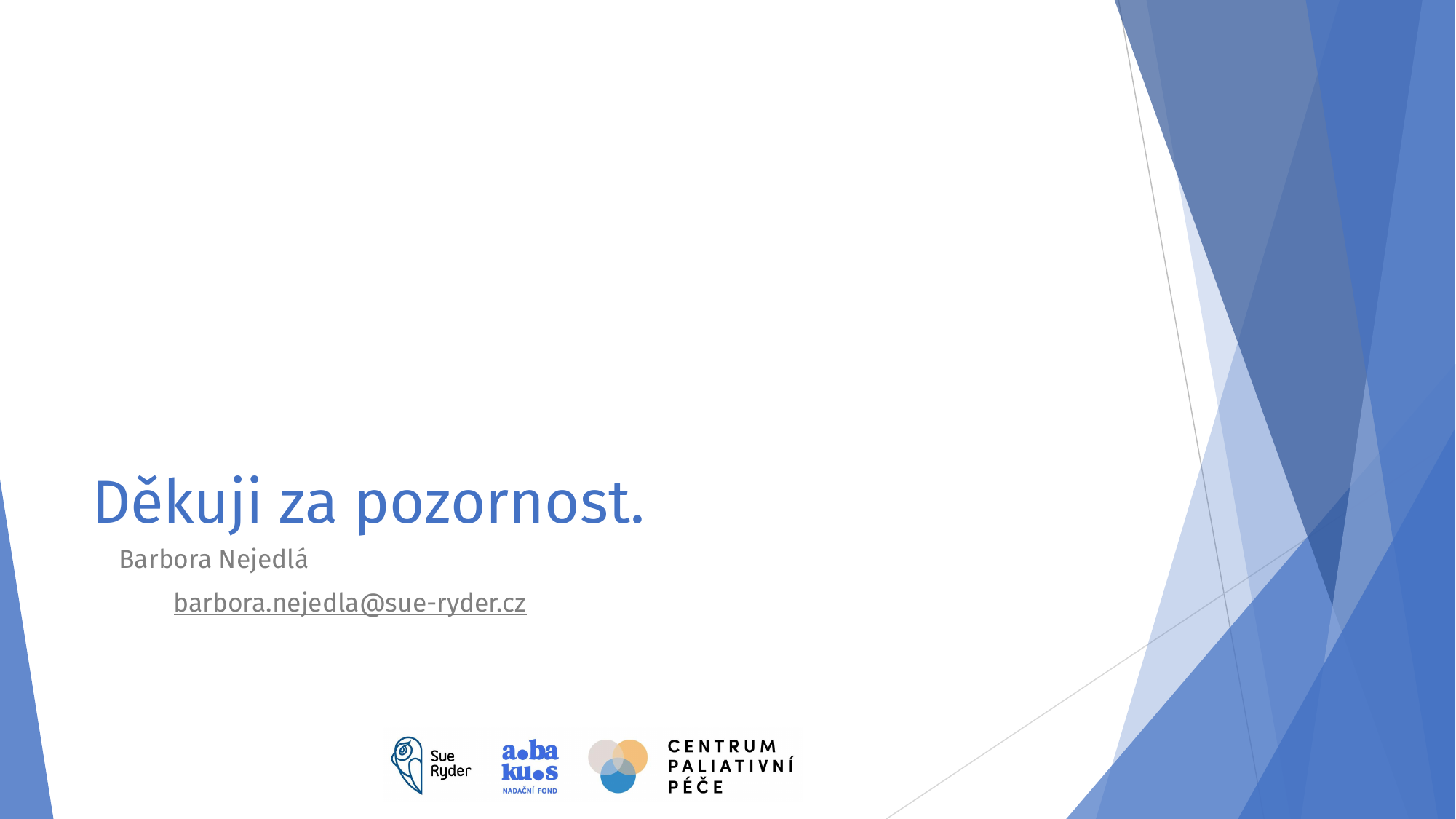

# Děkuji za pozornost.
Barbora Nejedlá
barbora.nejedla@sue-ryder.cz